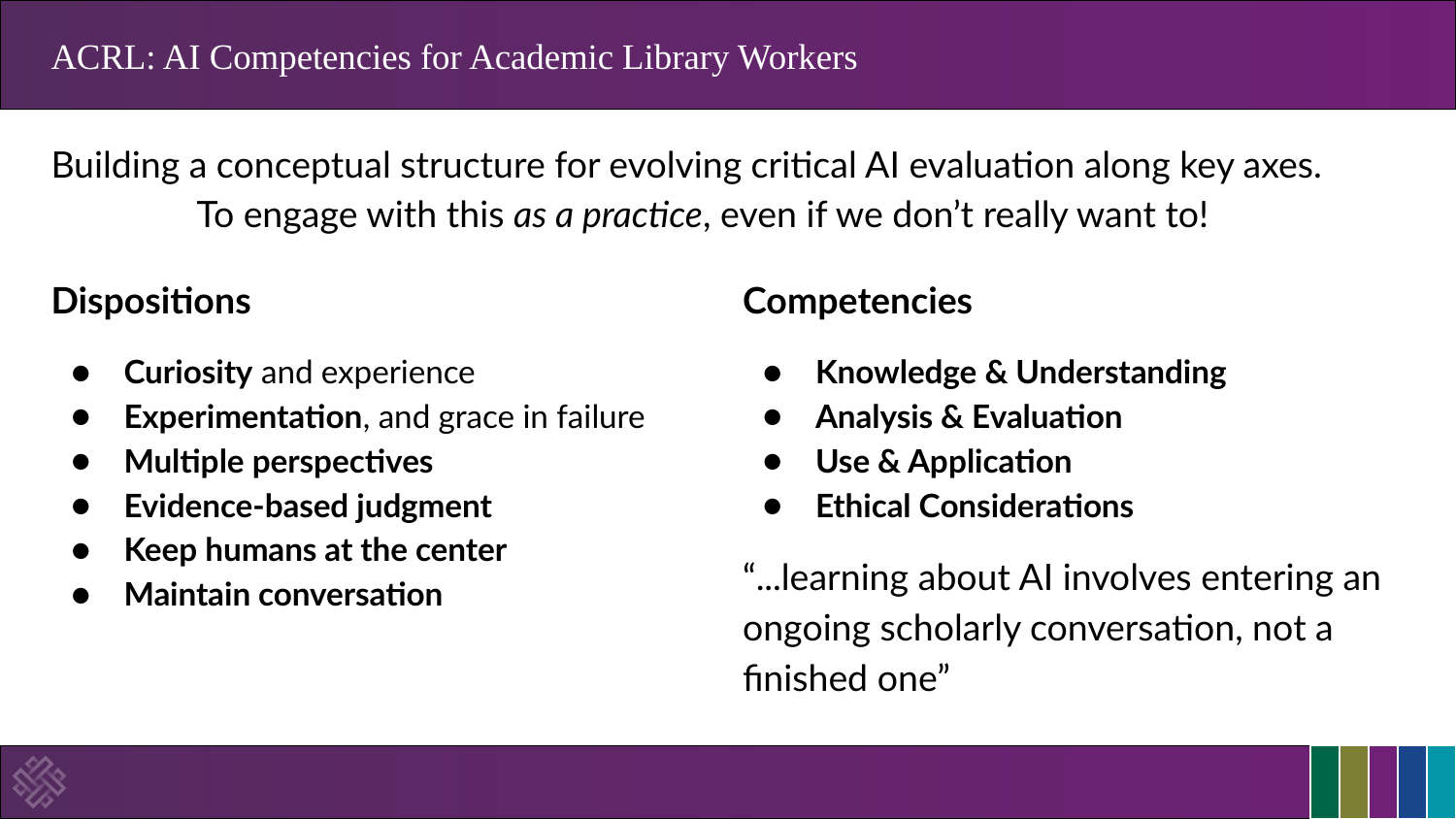

# ACRL: AI Competencies for Academic Library Workers
Building a conceptual structure for evolving critical AI evaluation along key axes.
	To engage with this as a practice, even if we don’t really want to!
Dispositions
Curiosity and experience
Experimentation, and grace in failure
Multiple perspectives
Evidence-based judgment
Keep humans at the center
Maintain conversation
Competencies
Knowledge & Understanding
Analysis & Evaluation
Use & Application
Ethical Considerations
“...learning about AI involves entering an ongoing scholarly conversation, not a finished one”